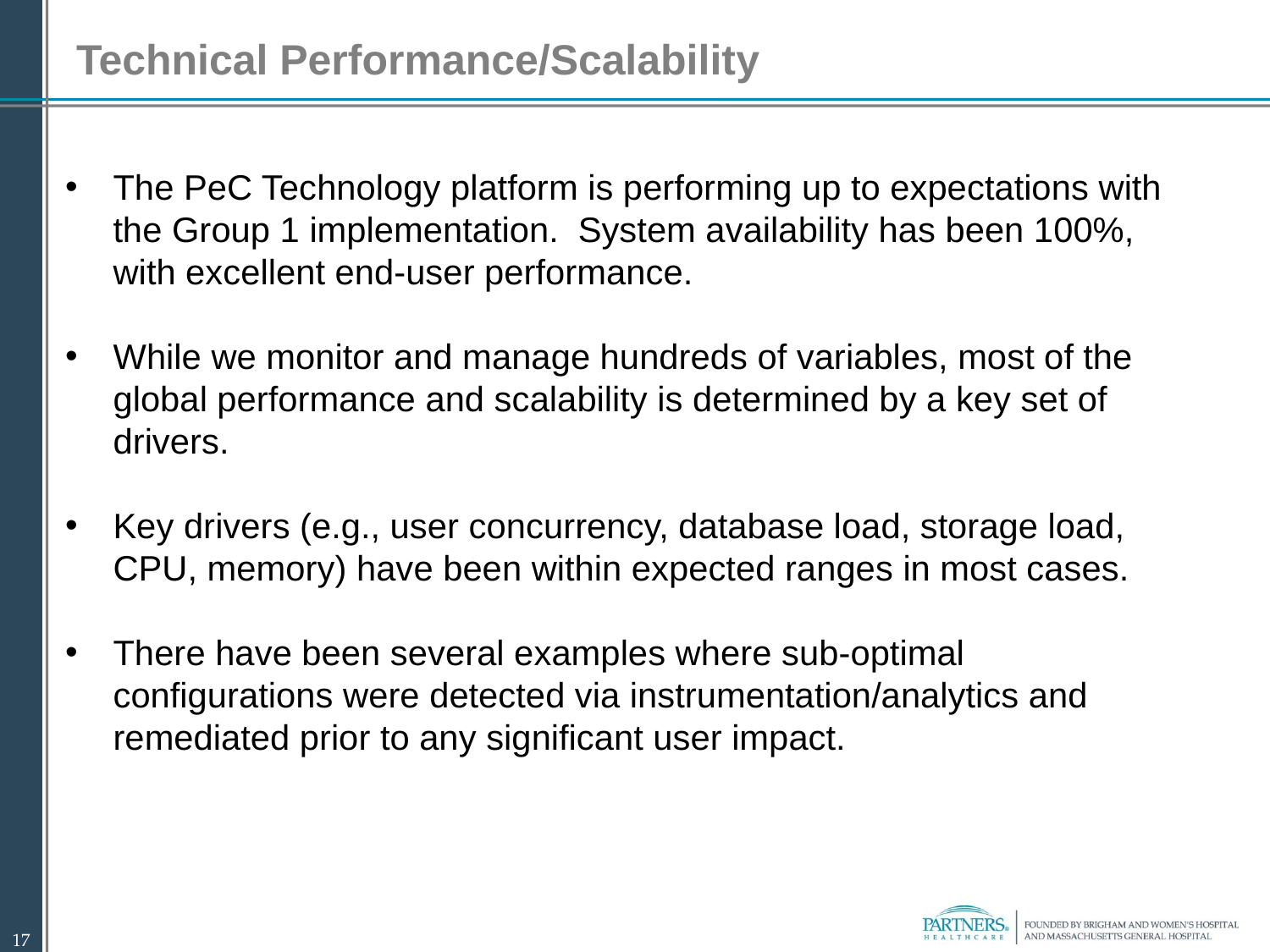

Technical Performance/Scalability
The PeC Technology platform is performing up to expectations with the Group 1 implementation.  System availability has been 100%, with excellent end-user performance.

While we monitor and manage hundreds of variables, most of the global performance and scalability is determined by a key set of drivers.

Key drivers (e.g., user concurrency, database load, storage load, CPU, memory) have been within expected ranges in most cases.

There have been several examples where sub-optimal configurations were detected via instrumentation/analytics and remediated prior to any significant user impact.

17